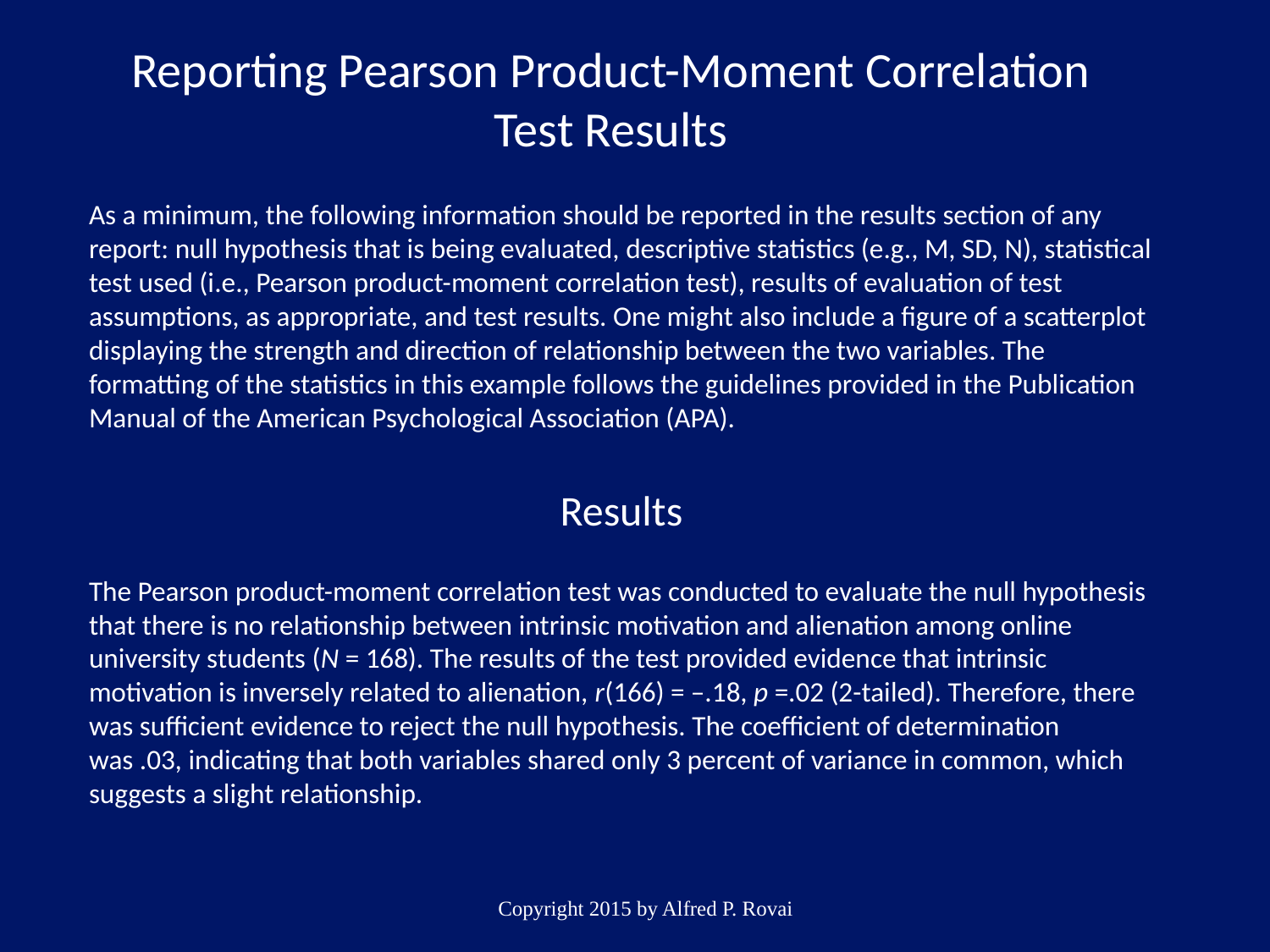

Reporting Pearson Product-Moment Correlation Test Results
As a minimum, the following information should be reported in the results section of any report: null hypothesis that is being evaluated, descriptive statistics (e.g., M, SD, N), statistical test used (i.e., Pearson product-moment correlation test), results of evaluation of test assumptions, as appropriate, and test results. One might also include a figure of a scatterplot displaying the strength and direction of relationship between the two variables. The formatting of the statistics in this example follows the guidelines provided in the Publication Manual of the American Psychological Association (APA).

Results

The Pearson product-moment correlation test was conducted to evaluate the null hypothesis that there is no relationship between intrinsic motivation and alienation among online university students (N = 168). The results of the test provided evidence that intrinsic motivation is inversely related to alienation, r(166) = –.18, p =.02 (2-tailed). Therefore, there was sufficient evidence to reject the null hypothesis. The coefficient of determination was .03, indicating that both variables shared only 3 percent of variance in common, which suggests a slight relationship.
Copyright 2015 by Alfred P. Rovai